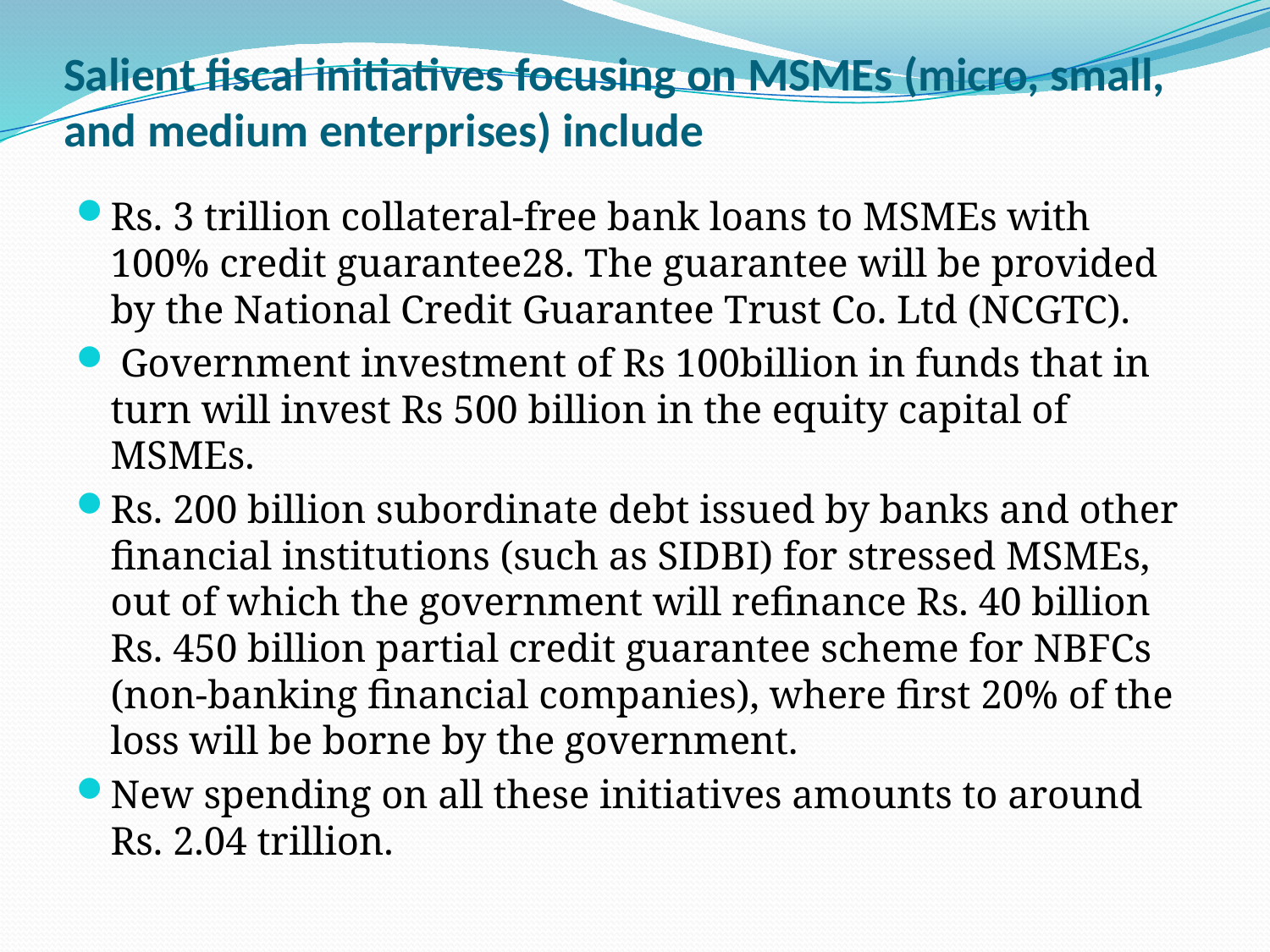

# Salient fiscal initiatives focusing on MSMEs (micro, small, and medium enterprises) include
Rs. 3 trillion collateral-free bank loans to MSMEs with 100% credit guarantee28. The guarantee will be provided by the National Credit Guarantee Trust Co. Ltd (NCGTC).
 Government investment of Rs 100billion in funds that in turn will invest Rs 500 billion in the equity capital of MSMEs.
Rs. 200 billion subordinate debt issued by banks and other financial institutions (such as SIDBI) for stressed MSMEs, out of which the government will refinance Rs. 40 billion Rs. 450 billion partial credit guarantee scheme for NBFCs (non-banking financial companies), where first 20% of the loss will be borne by the government.
New spending on all these initiatives amounts to around Rs. 2.04 trillion.